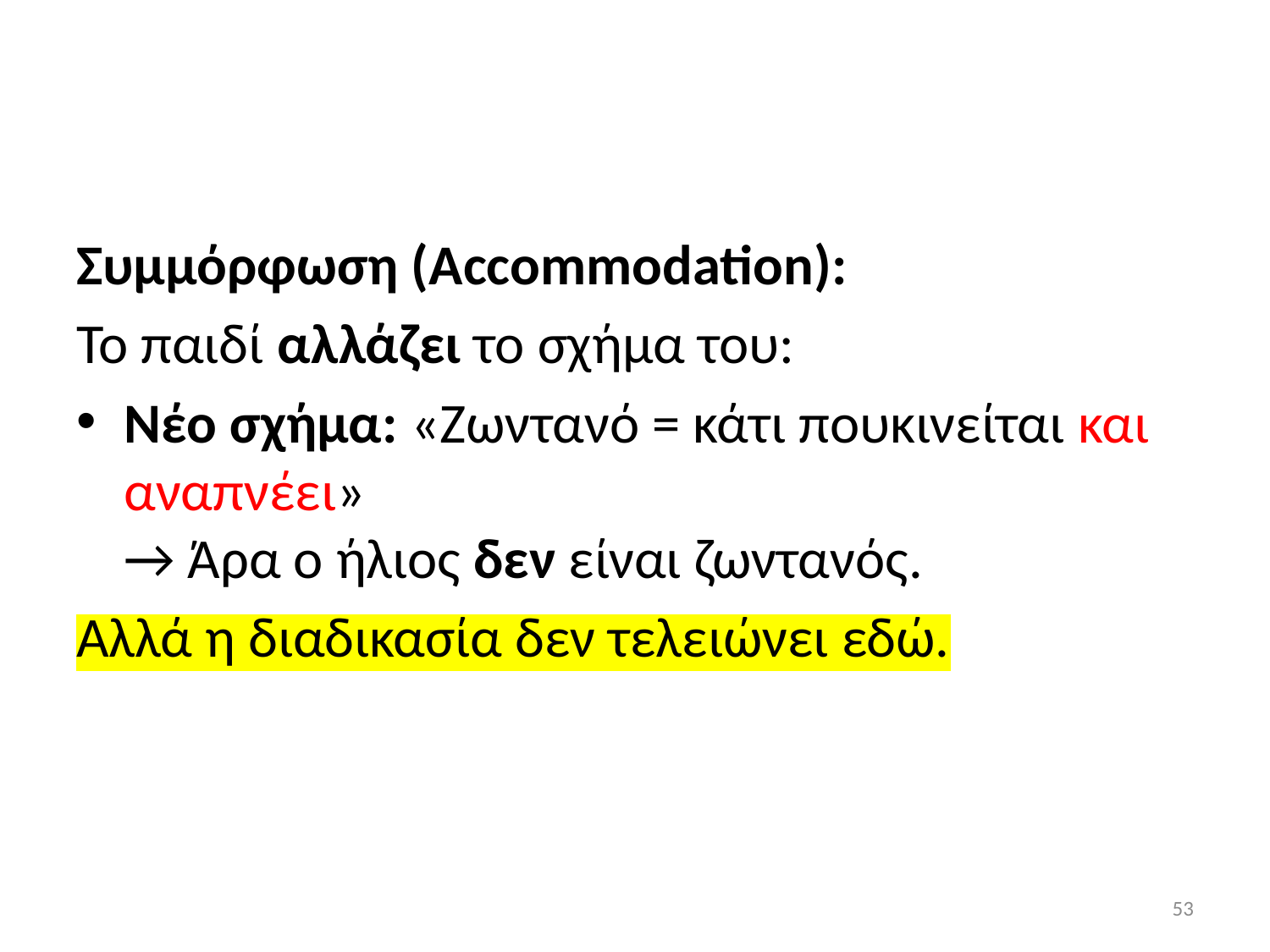

#
Συμμόρφωση (Accommodation):
Το παιδί αλλάζει το σχήμα του:
Νέο σχήμα: «Ζωντανό = κάτι πουκινείται και αναπνέει»
→ Άρα ο ήλιος δεν είναι ζωντανός.
Αλλά η διαδικασία δεν τελειώνει εδώ.

53